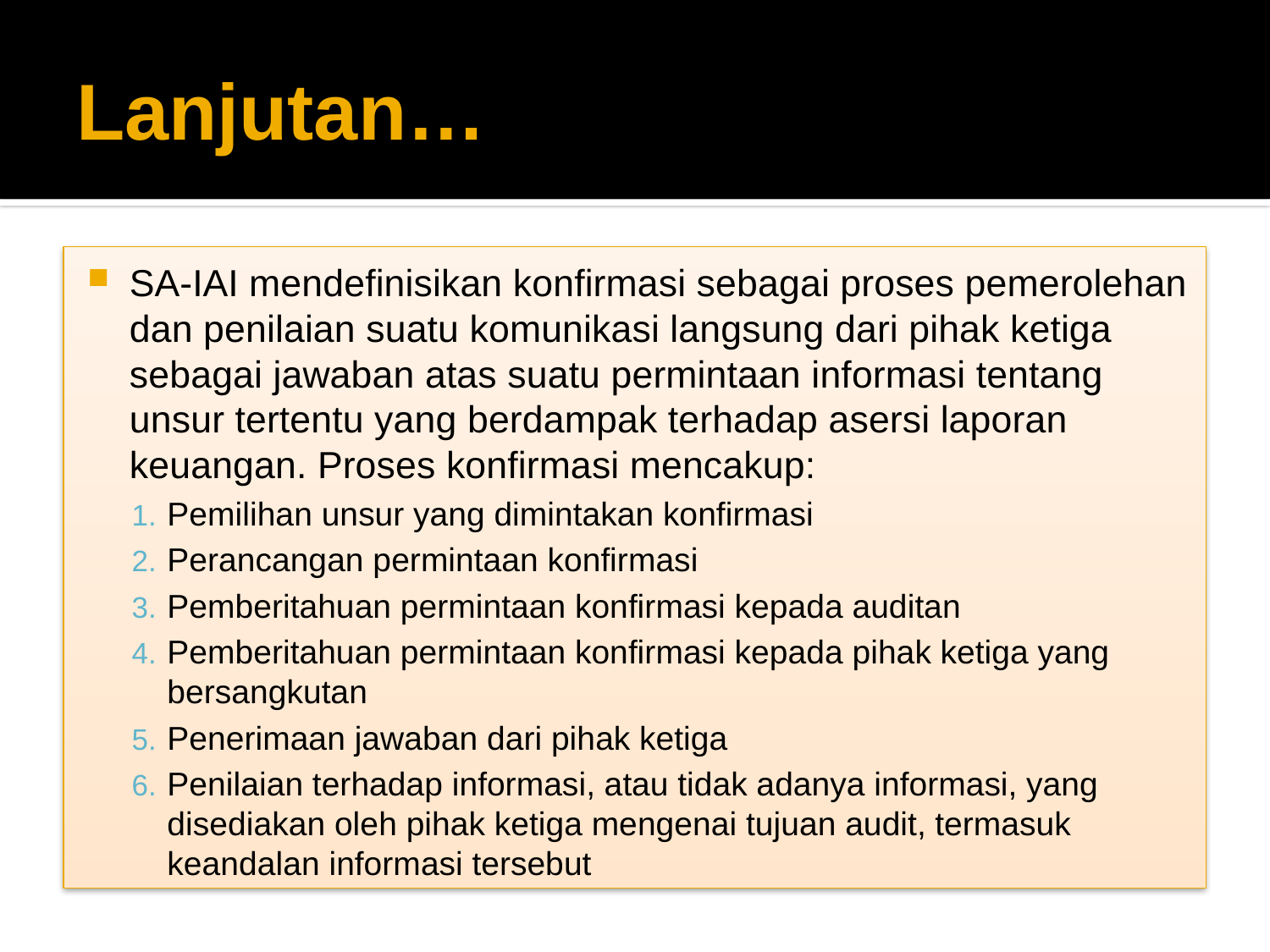

# Lanjutan…
SA-IAI mendefinisikan konfirmasi sebagai proses pemerolehan dan penilaian suatu komunikasi langsung dari pihak ketiga sebagai jawaban atas suatu permintaan informasi tentang unsur tertentu yang berdampak terhadap asersi laporan keuangan. Proses konfirmasi mencakup:
Pemilihan unsur yang dimintakan konfirmasi
Perancangan permintaan konfirmasi
Pemberitahuan permintaan konfirmasi kepada auditan
Pemberitahuan permintaan konfirmasi kepada pihak ketiga yang bersangkutan
Penerimaan jawaban dari pihak ketiga
Penilaian terhadap informasi, atau tidak adanya informasi, yang disediakan oleh pihak ketiga mengenai tujuan audit, termasuk keandalan informasi tersebut